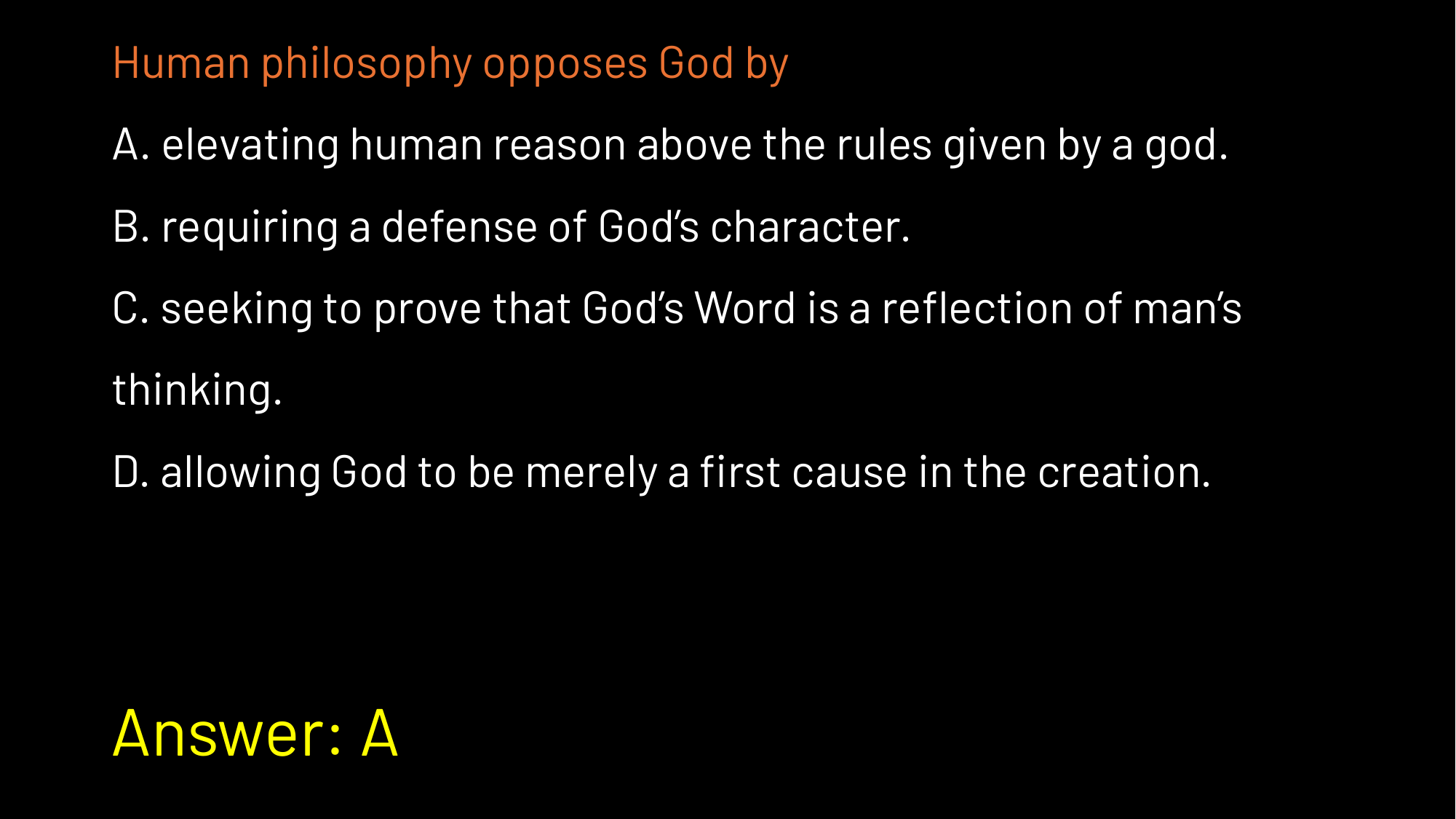

Human philosophy opposes God by
A. elevating human reason above the rules given by a god.
B. requiring a defense of God’s character.
C. seeking to prove that God’s Word is a reflection of man’s thinking.
D. allowing God to be merely a first cause in the creation.
# Answer: A